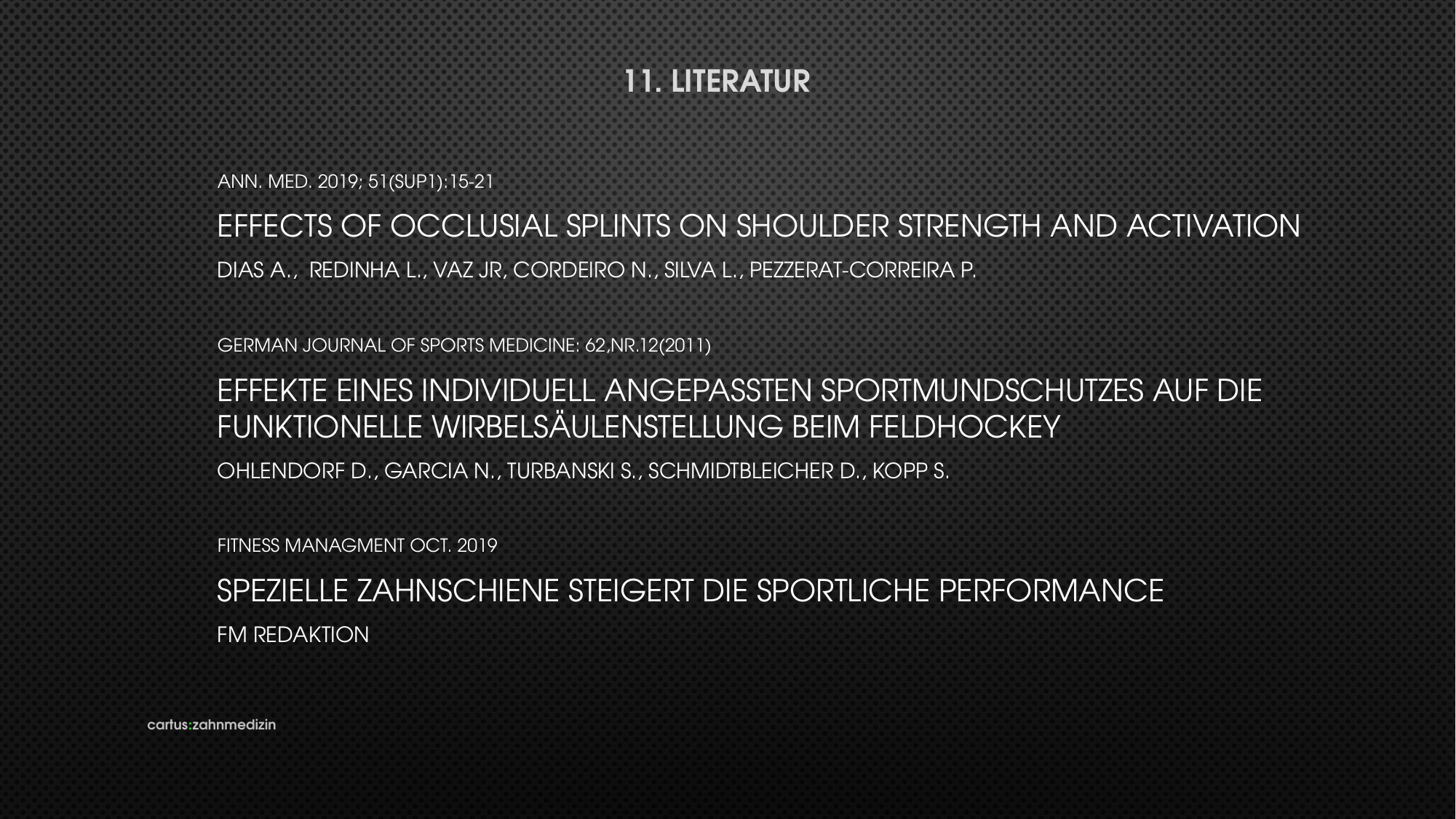

# 11. Literatur
Ann. Med. 2019; 51(sup1):15-21
Effects of occlusial splints on shoulder strength and activation
Dias A.,  Redinha L., Vaz JR, Cordeiro N., Silva L., Pezzerat-Correira P.

German Journal of Sports Medicine: 62,Nr.12(2011)
Effekte eines individuell angepassten Sportmundschutzes auf die funktionelle Wirbelsäulenstellung beim Feldhockey
Ohlendorf D., Garcia N., Turbanski S., Schmidtbleicher D., Kopp S.

Fitness managment Oct. 2019
Spezielle Zahnschiene steigert die sportliche Performance
fM Redaktion
cartus:zahnmedizin